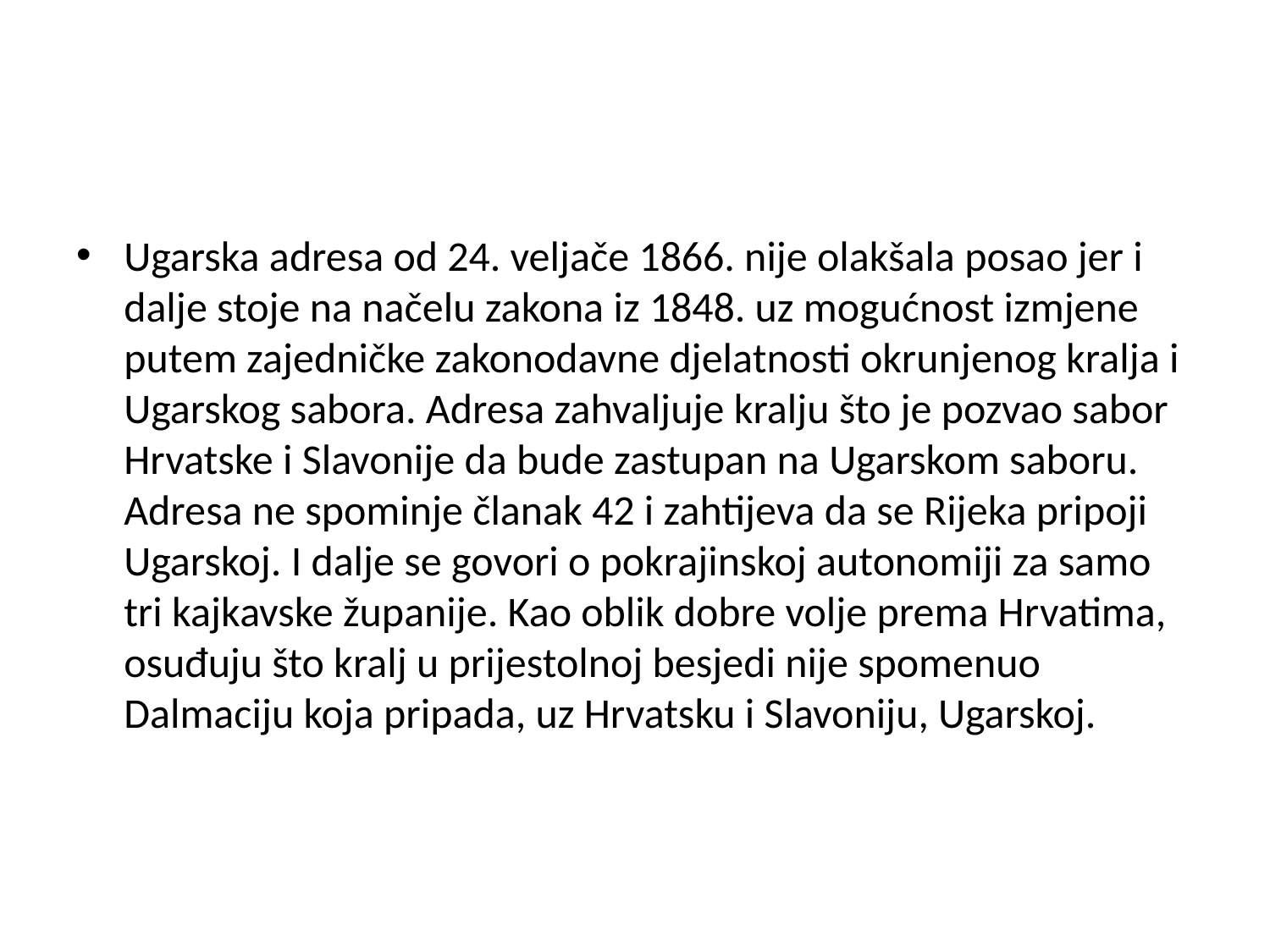

#
Ugarska adresa od 24. veljače 1866. nije olakšala posao jer i dalje stoje na načelu zakona iz 1848. uz mogućnost izmjene putem zajedničke zakonodavne djelatnosti okrunjenog kralja i Ugarskog sabora. Adresa zahvaljuje kralju što je pozvao sabor Hrvatske i Slavonije da bude zastupan na Ugarskom saboru. Adresa ne spominje članak 42 i zahtijeva da se Rijeka pripoji Ugarskoj. I dalje se govori o pokrajinskoj autonomiji za samo tri kajkavske županije. Kao oblik dobre volje prema Hrvatima, osuđuju što kralj u prijestolnoj besjedi nije spomenuo Dalmaciju koja pripada, uz Hrvatsku i Slavoniju, Ugarskoj.